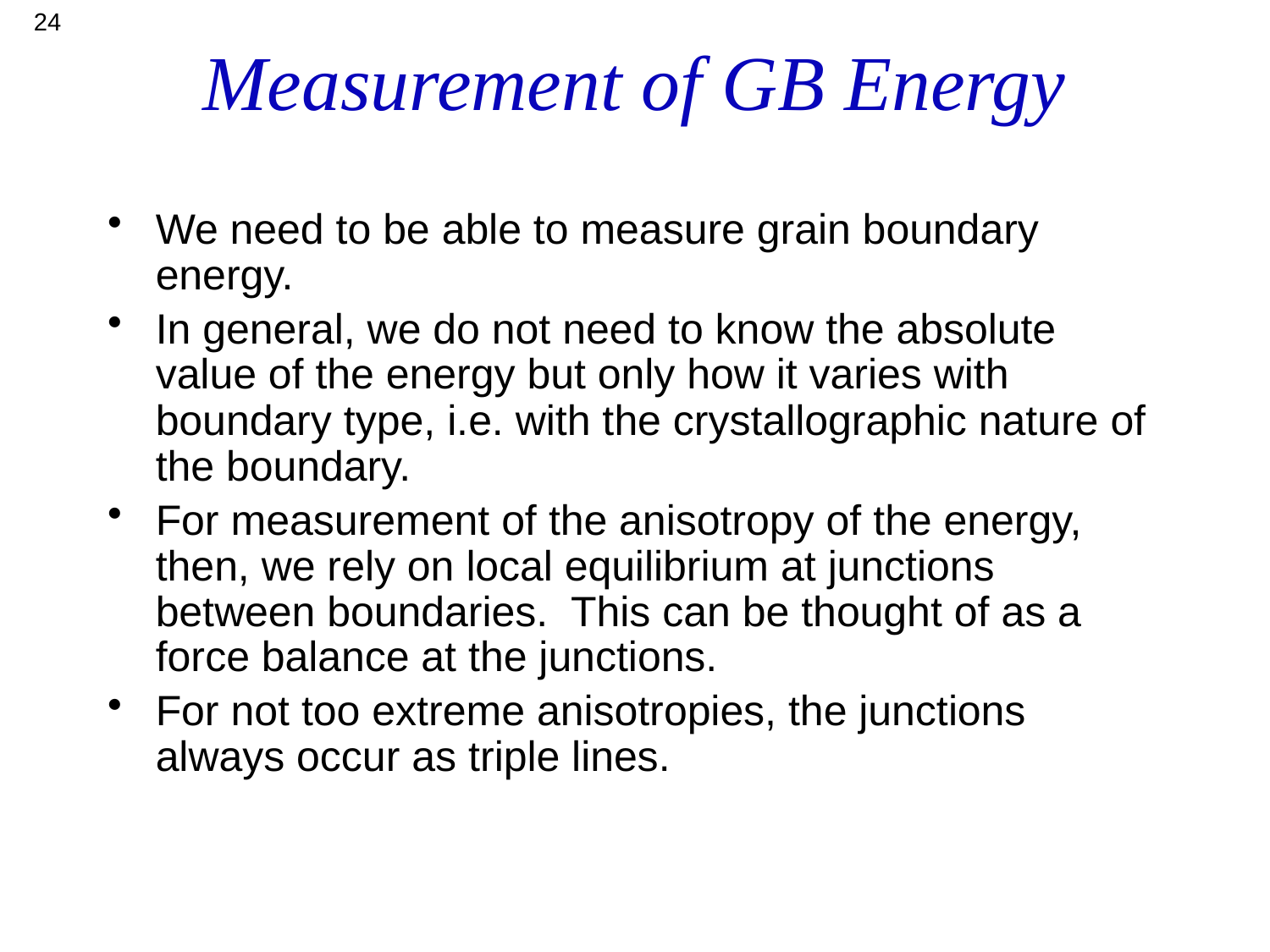

24
# Measurement of GB Energy
We need to be able to measure grain boundary energy.
In general, we do not need to know the absolute value of the energy but only how it varies with boundary type, i.e. with the crystallographic nature of the boundary.
For measurement of the anisotropy of the energy, then, we rely on local equilibrium at junctions between boundaries.  This can be thought of as a force balance at the junctions.
For not too extreme anisotropies, the junctions always occur as triple lines.